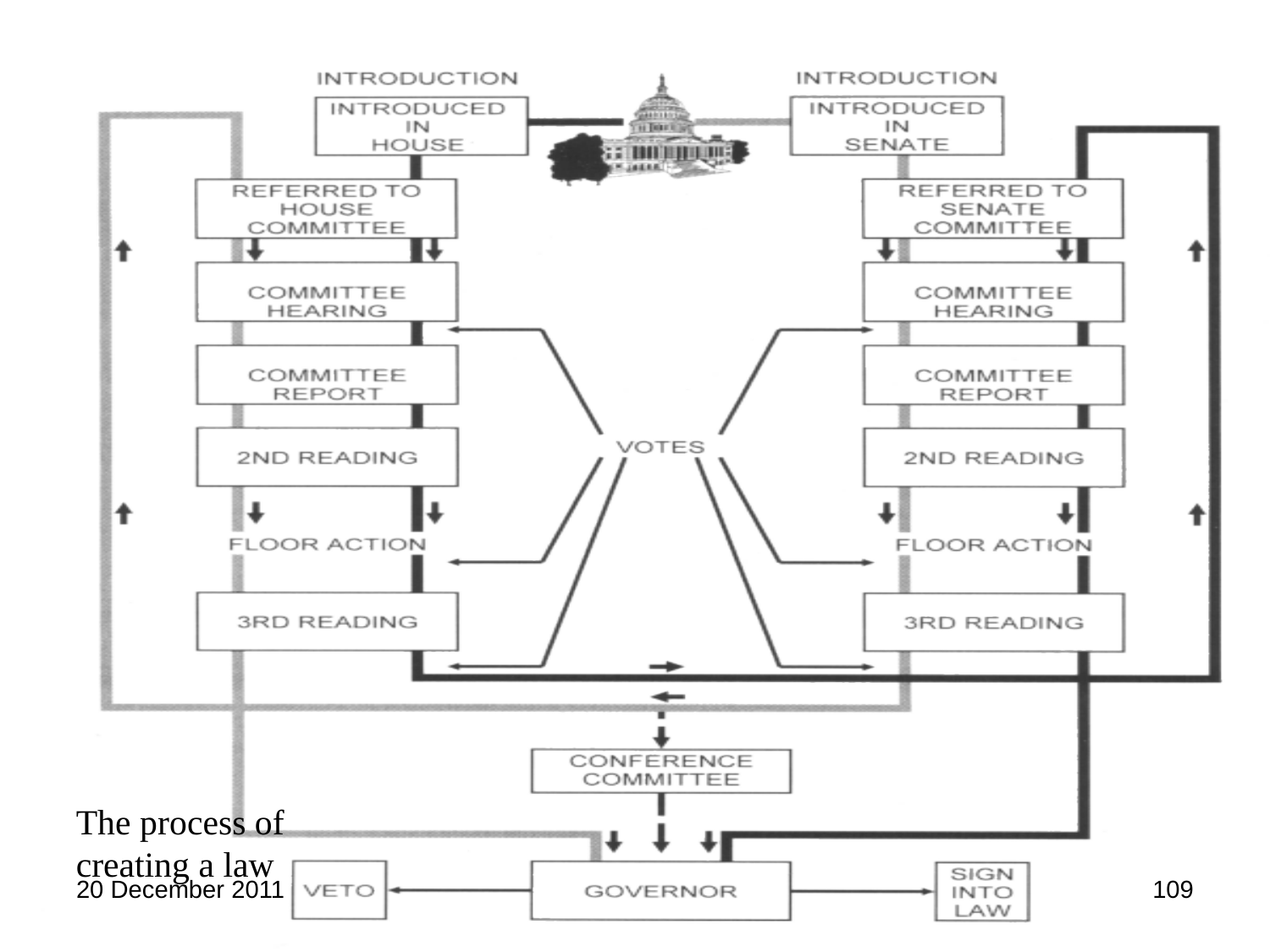

#
The process of creating a law

20 December 2011
109